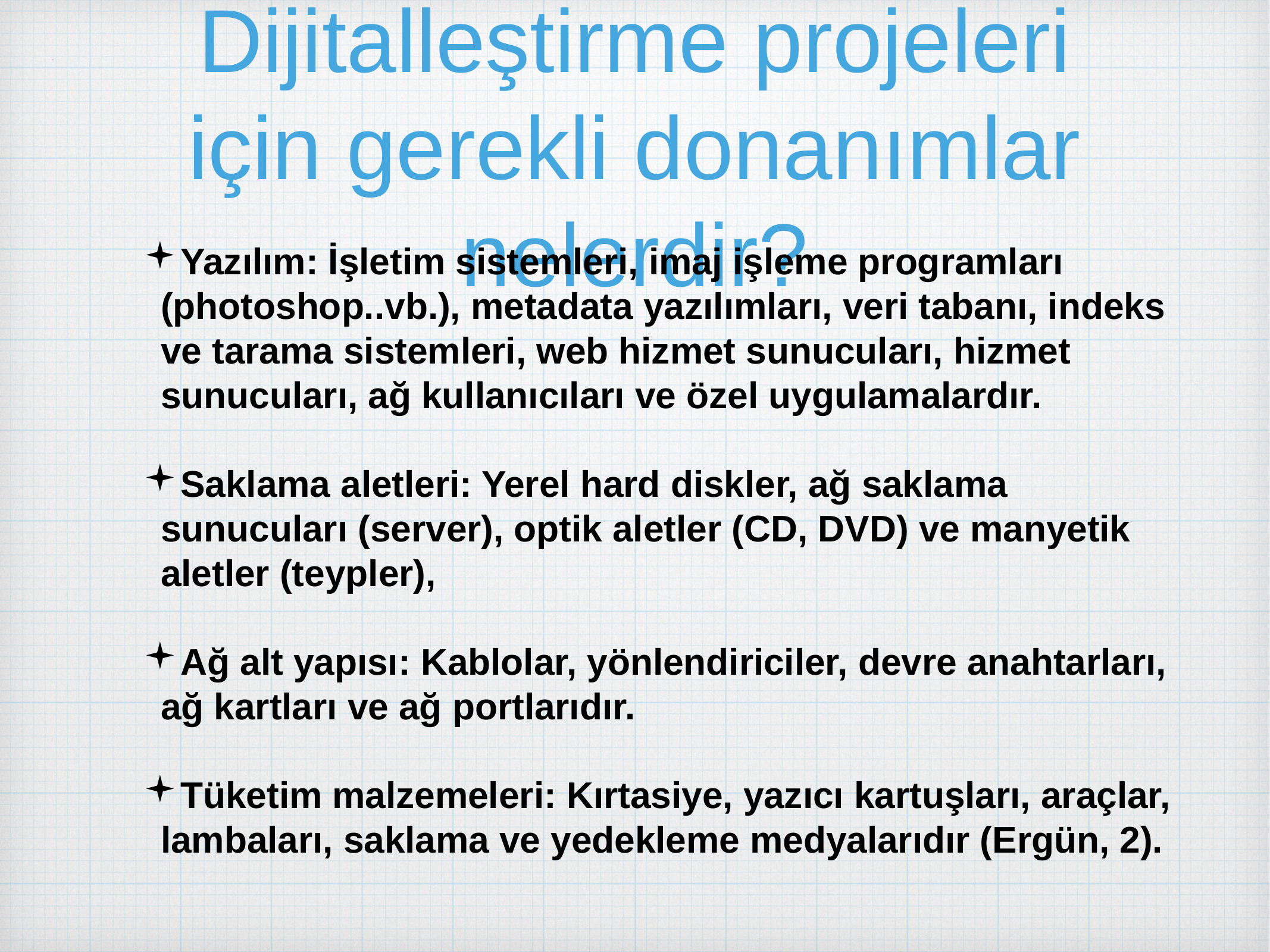

# Dijitalleştirme projeleri için gerekli donanımlar nelerdir?
Yazılım: İşletim sistemleri, imaj işleme programları (photoshop..vb.), metadata yazılımları, veri tabanı, indeks ve tarama sistemleri, web hizmet sunucuları, hizmet sunucuları, ağ kullanıcıları ve özel uygulamalardır.

Saklama aletleri: Yerel hard diskler, ağ saklama sunucuları (server), optik aletler (CD, DVD) ve manyetik aletler (teypler),

Ağ alt yapısı: Kablolar, yönlendiriciler, devre anahtarları, ağ kartları ve ağ portlarıdır.

Tüketim malzemeleri: Kırtasiye, yazıcı kartuşları, araçlar, lambaları, saklama ve yedekleme medyalarıdır (Ergün, 2).